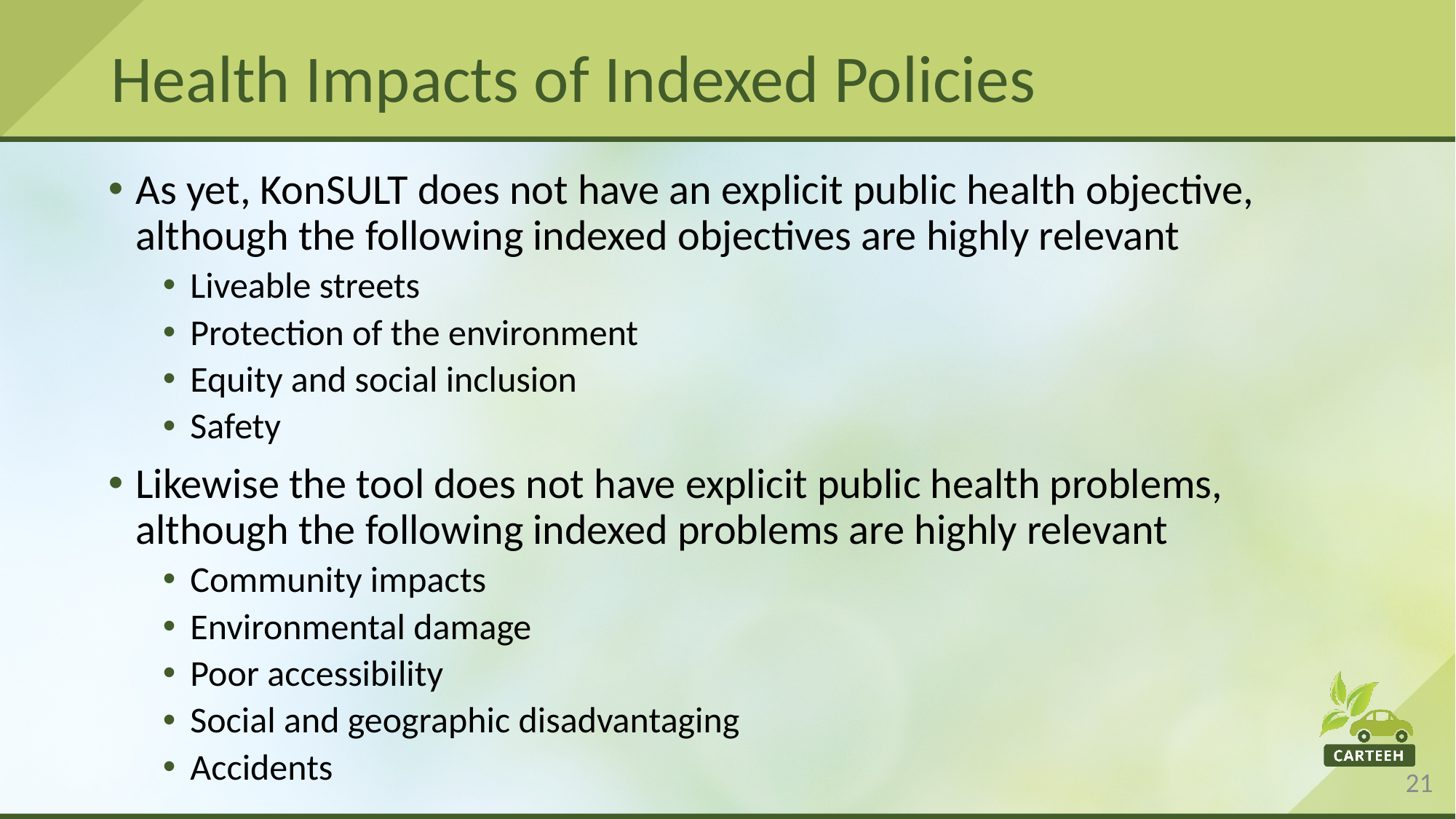

# Health Impacts of Indexed Policies
As yet, KonSULT does not have an explicit public health objective, although the following indexed objectives are highly relevant
Liveable streets
Protection of the environment
Equity and social inclusion
Safety
Likewise the tool does not have explicit public health problems, although the following indexed problems are highly relevant
Community impacts
Environmental damage
Poor accessibility
Social and geographic disadvantaging
Accidents